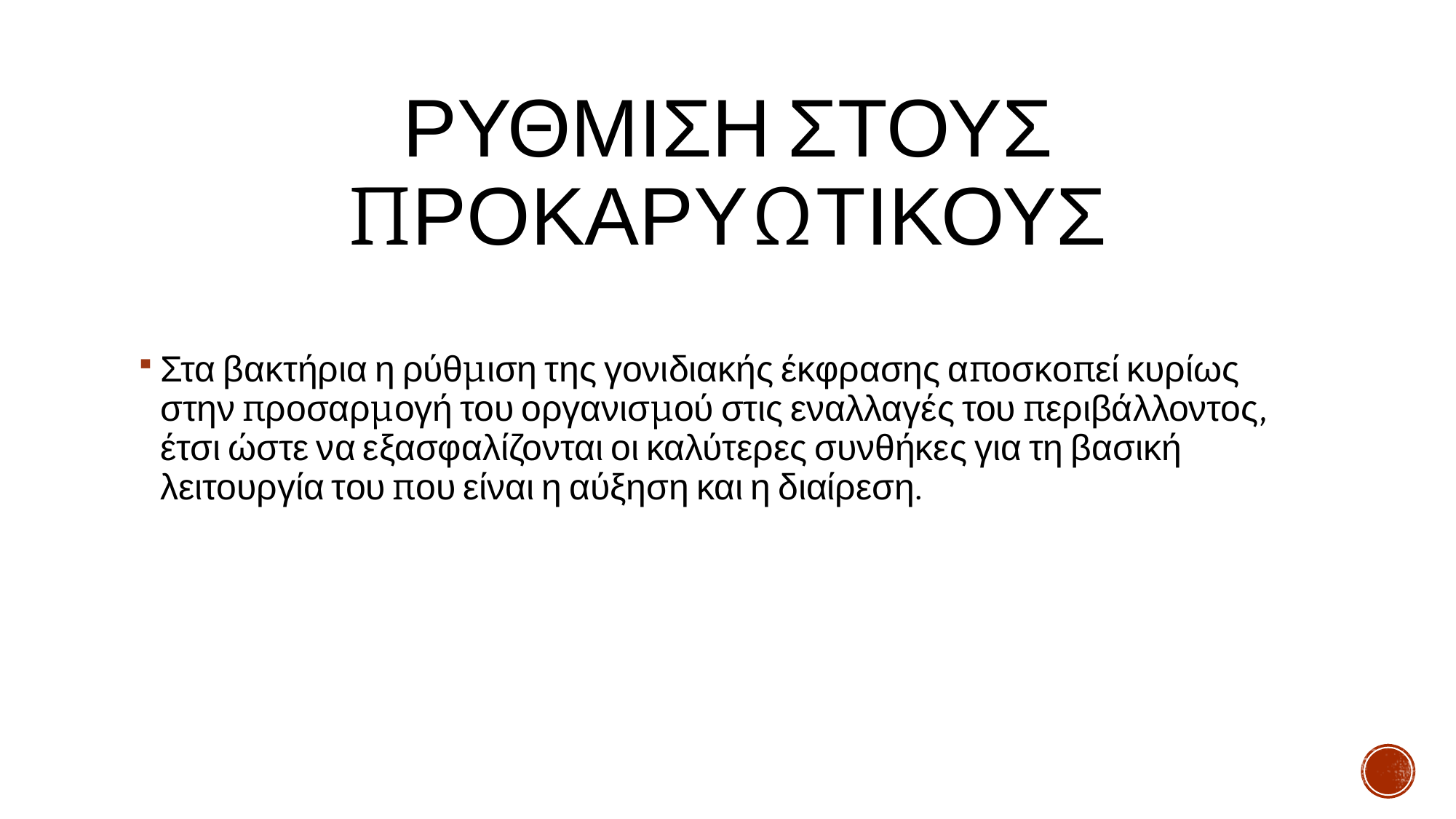

# Ρυθμιση στους προκαρυωτικους

Στα βακτήρια η ρύθμιση της γονιδιακής έκφρασης αποσκοπεί κυρίως στην προσαρμογή του οργανισμού στις εναλλαγές του περιβάλλοντος, έτσι ώστε να εξασφαλίζονται οι καλύτερες συνθήκες για τη βασική λειτουργία του που είναι η αύξηση και η διαίρεση.